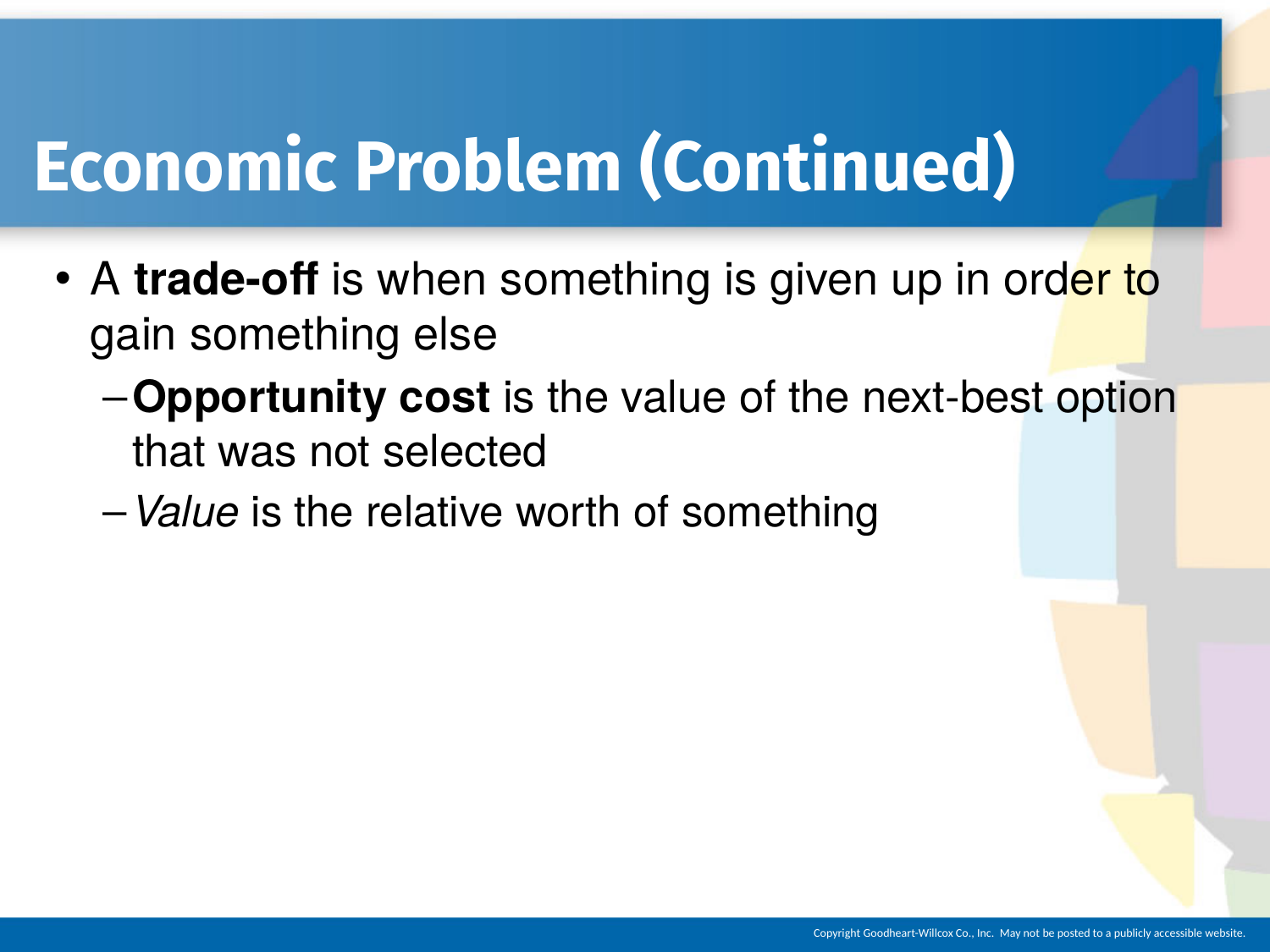

# Economic Problem (Continued)
A trade-off is when something is given up in order to gain something else
Opportunity cost is the value of the next-best option that was not selected
Value is the relative worth of something